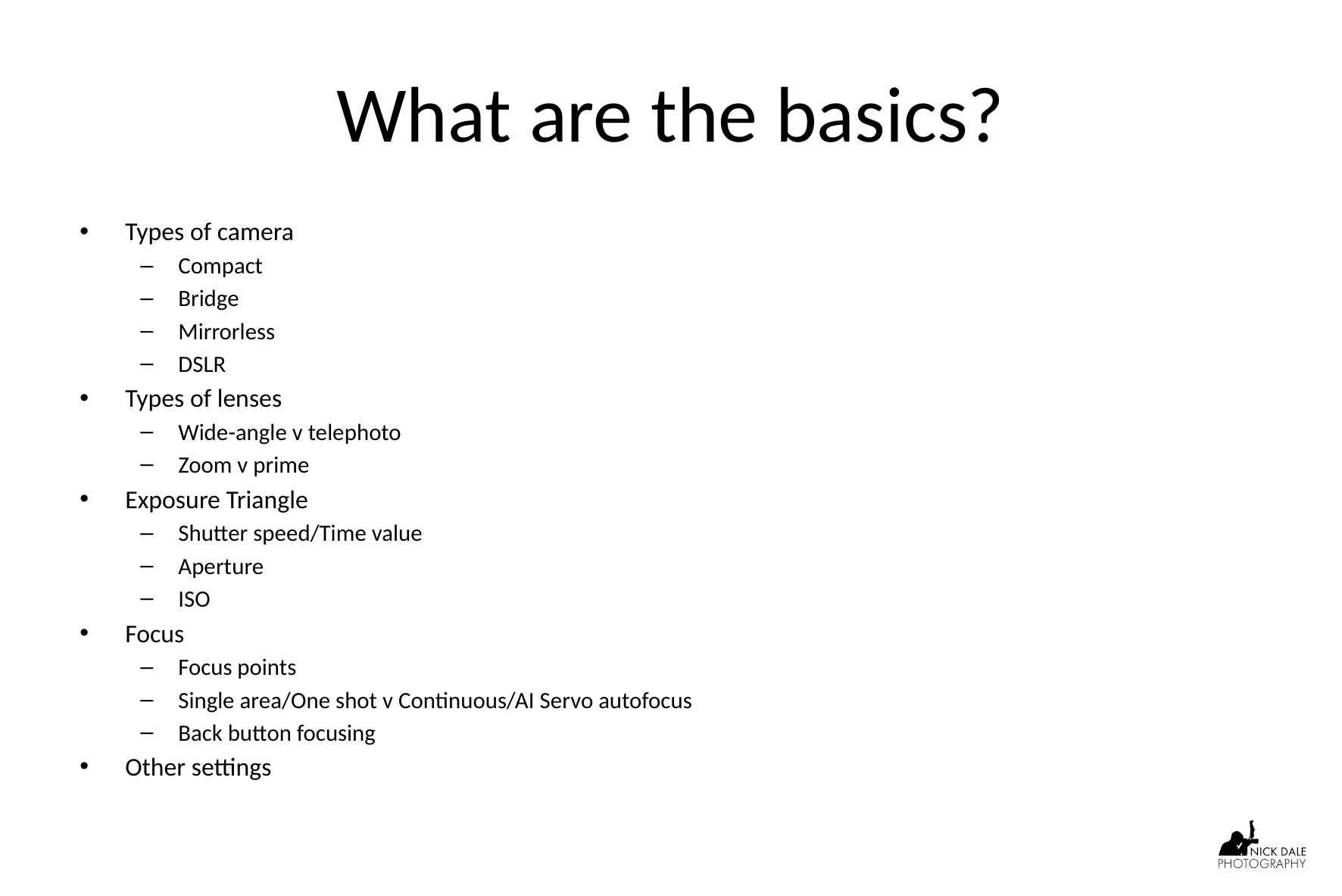

# What are the basics?
Types of camera
Compact
Bridge
Mirrorless
DSLR
Types of lenses
Wide-angle v telephoto
Zoom v prime
Exposure Triangle
Shutter speed/Time value
Aperture
ISO
Focus
Focus points
Single area/One shot v Continuous/AI Servo autofocus
Back button focusing
Other settings